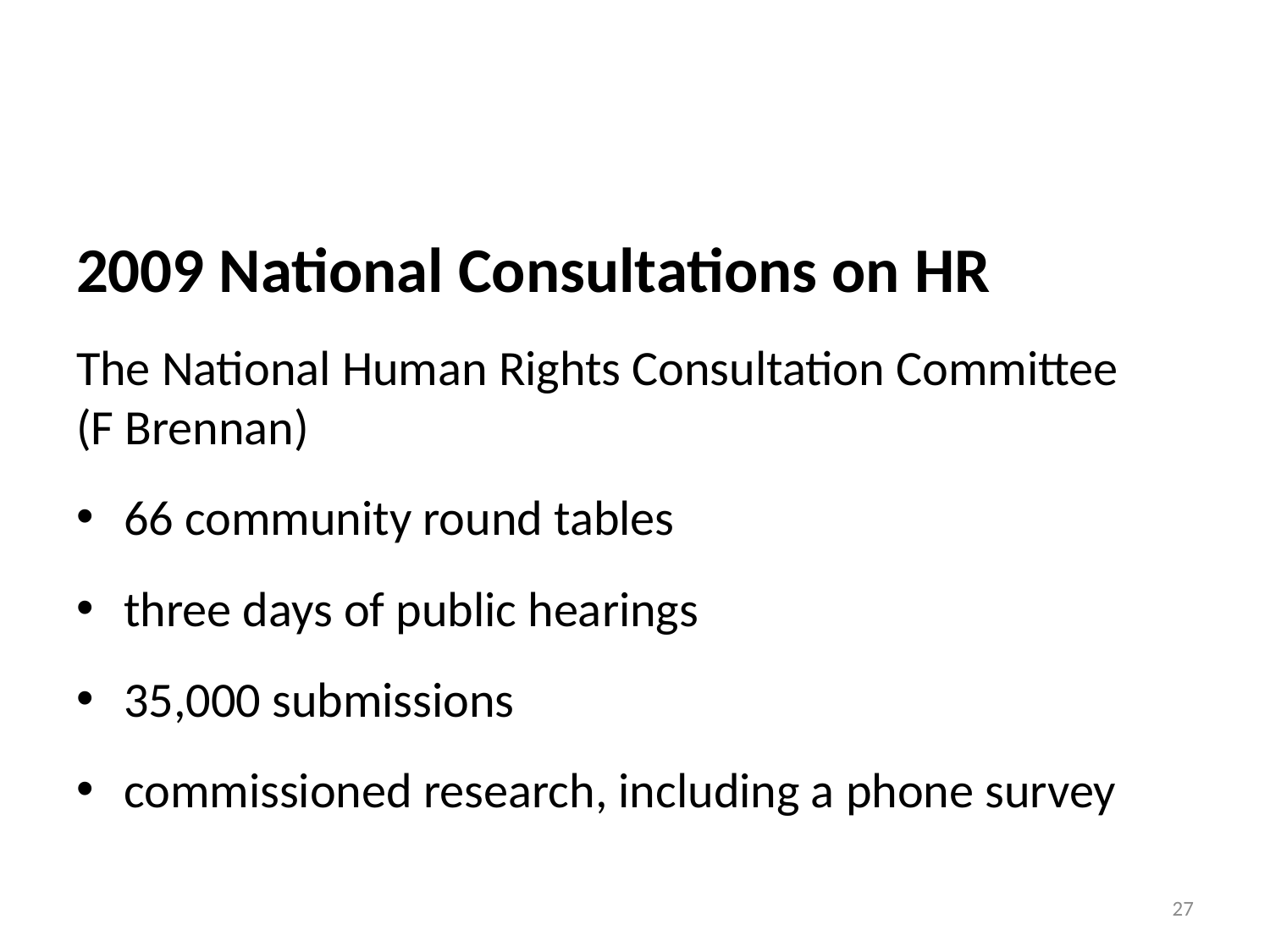

#
2009 National Consultations on HR
The National Human Rights Consultation Committee
(F Brennan)
66 community round tables
three days of public hearings
35,000 submissions
commissioned research, including a phone survey
27